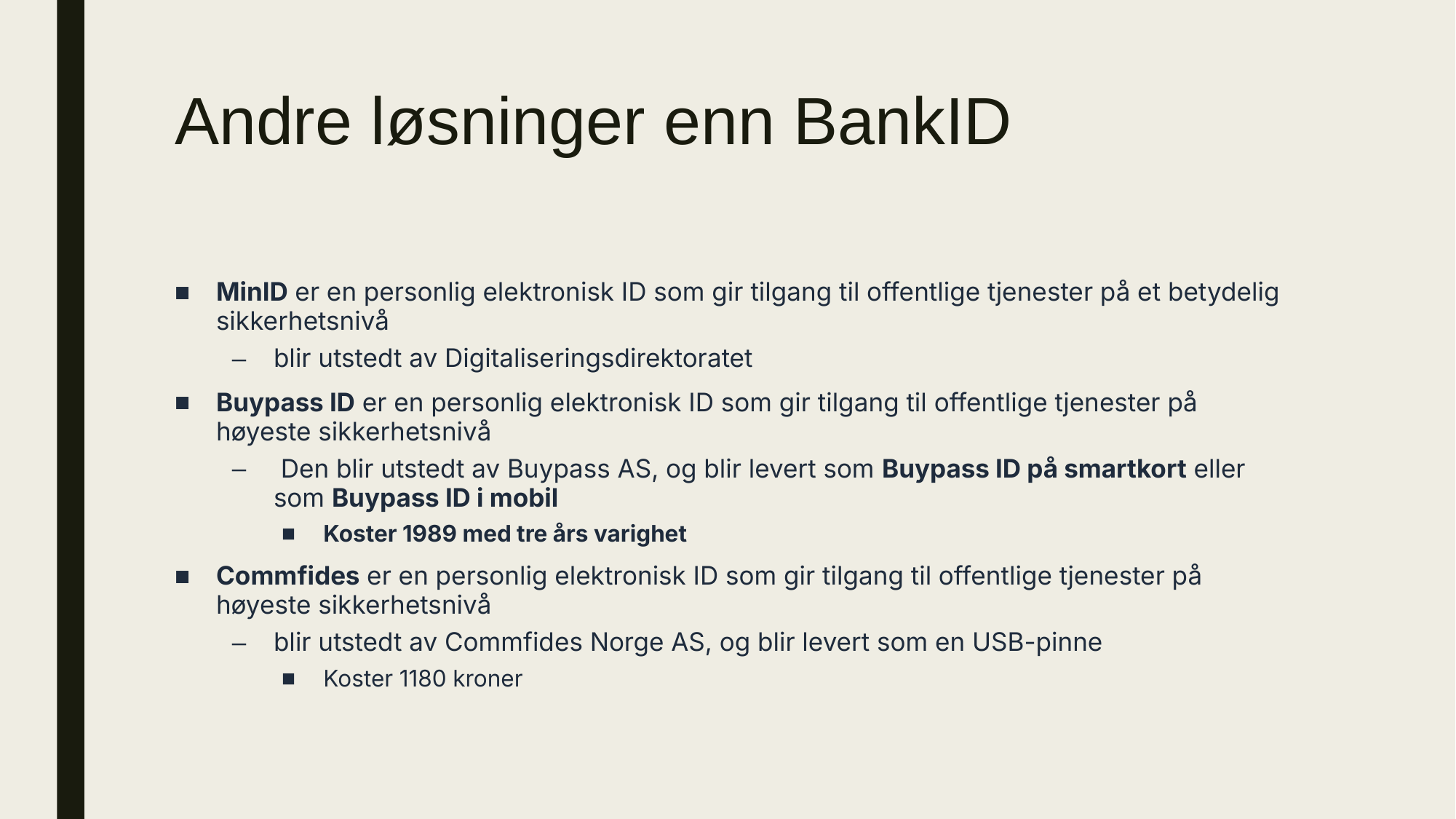

# Andre løsninger enn BankID
MinID er en personlig elektronisk ID som gir tilgang til offentlige tjenester på et betydelig sikkerhetsnivå
blir utstedt av Digitaliseringsdirektoratet
Buypass ID er en personlig elektronisk ID som gir tilgang til offentlige tjenester på høyeste sikkerhetsnivå
 Den blir utstedt av Buypass AS, og blir levert som Buypass ID på smartkort eller som Buypass ID i mobil
Koster 1989 med tre års varighet
Commfides er en personlig elektronisk ID som gir tilgang til offentlige tjenester på høyeste sikkerhetsnivå
blir utstedt av Commfides Norge AS, og blir levert som en USB-pinne
Koster 1180 kroner